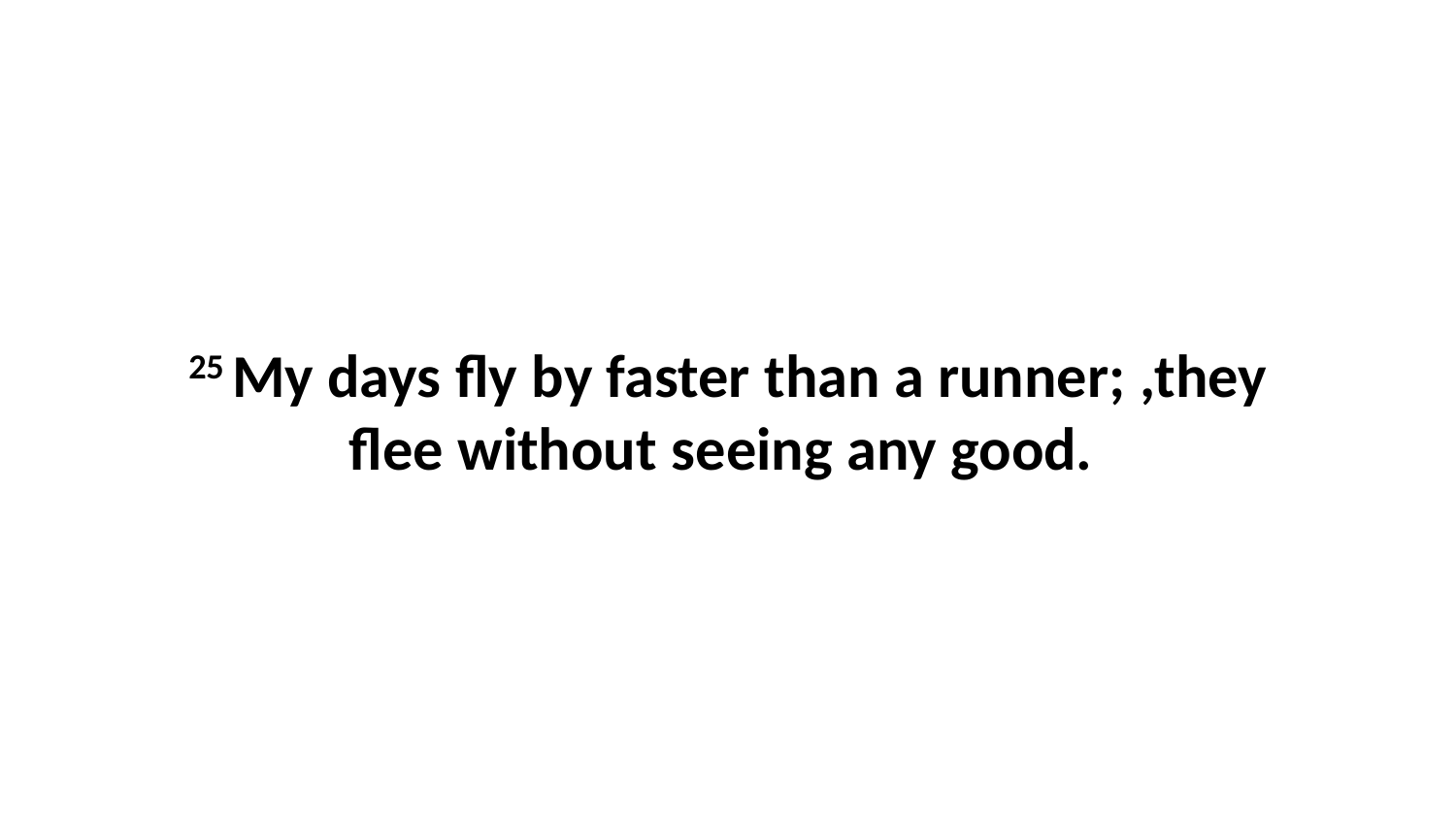

25 My days fly by faster than a runner; ,they flee without seeing any good.